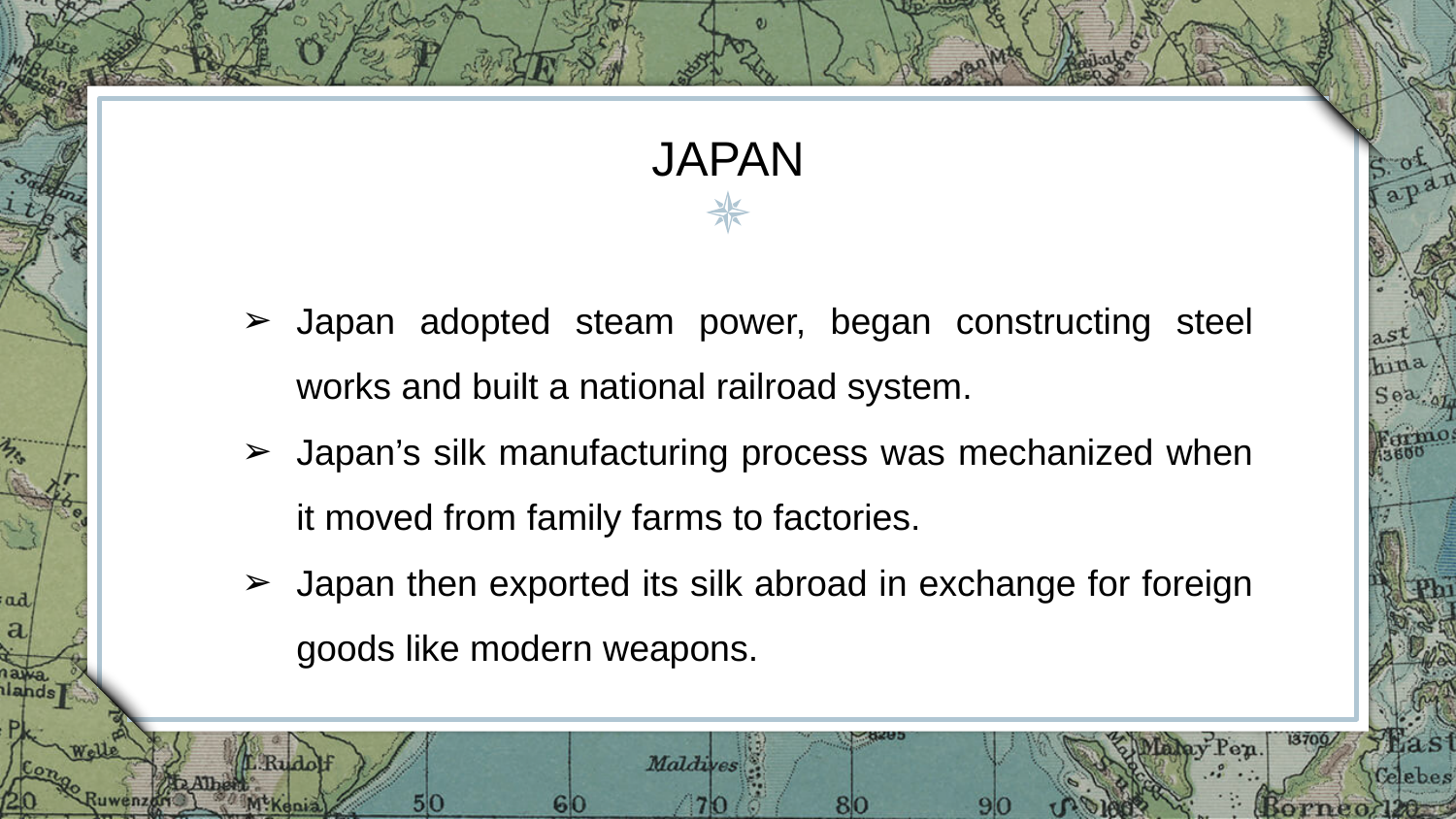

# JAPAN
Japan adopted steam power, began constructing steel works and built a national railroad system.
Japan’s silk manufacturing process was mechanized when it moved from family farms to factories.
Japan then exported its silk abroad in exchange for foreign goods like modern weapons.